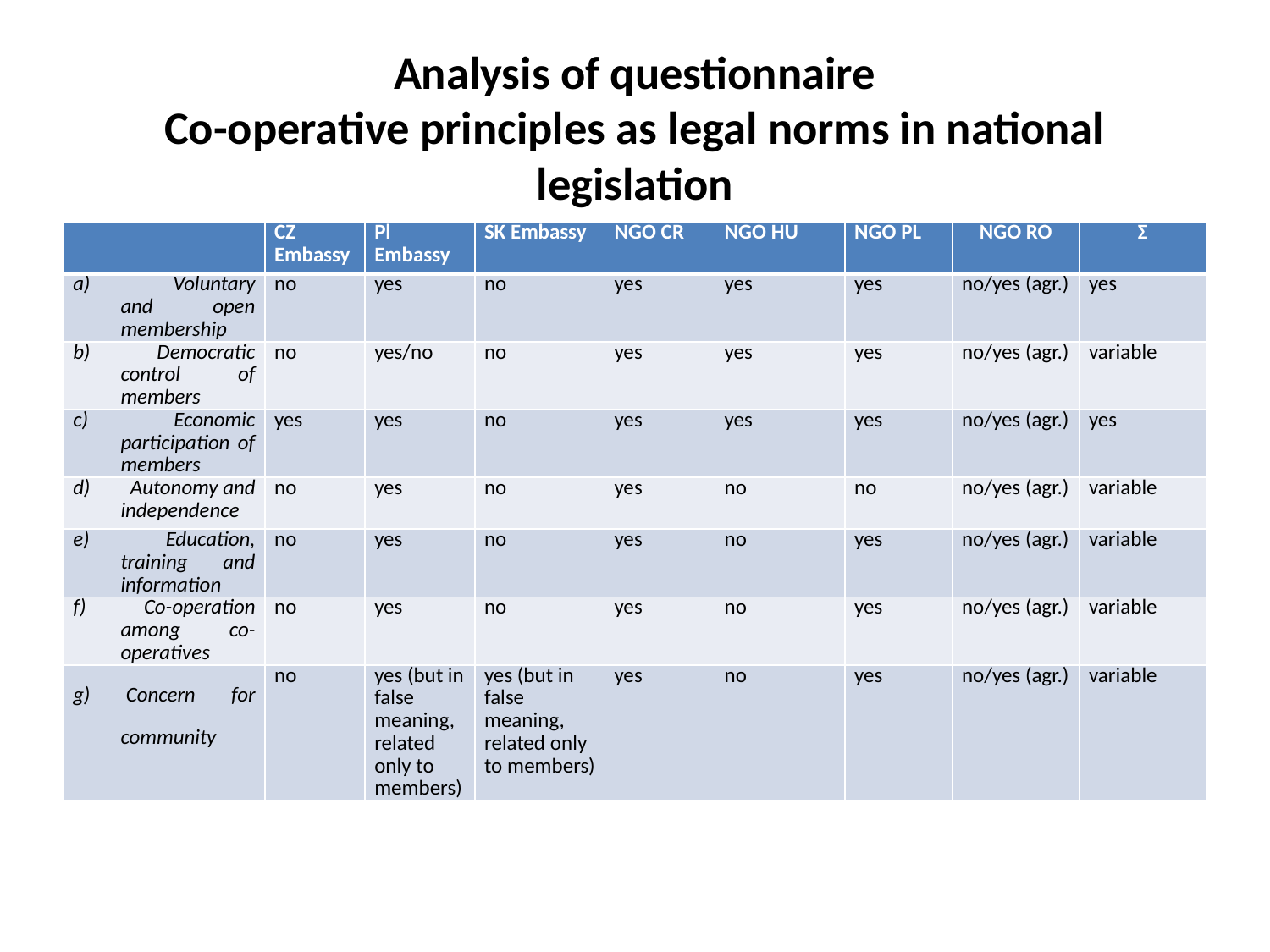

# Analysis of questionnaire Co-operative principles as legal norms in national legislation
|  | CZ Embassy | Pl Embassy | SK Embassy | NGO CR | NGO HU | NGO PL | NGO RO | Σ |
| --- | --- | --- | --- | --- | --- | --- | --- | --- |
| Voluntary and open membership | no | yes | no | yes | yes | yes | no/yes (agr.) | yes |
| b) Democratic control of members | no | yes/no | no | yes | yes | yes | no/yes (agr.) | variable |
| c) Economic participation of members | yes | yes | no | yes | yes | yes | no/yes (agr.) | yes |
| d) Autonomy and independence | no | yes | no | yes | no | no | no/yes (agr.) | variable |
| e) Education, training and information | no | yes | no | yes | no | yes | no/yes (agr.) | variable |
| f) Co-operation among co-operatives | no | yes | no | yes | no | yes | no/yes (agr.) | variable |
| g) Concern for community | no | yes (but in false meaning, related only to members) | yes (but in false meaning, related only to members) | yes | no | yes | no/yes (agr.) | variable |